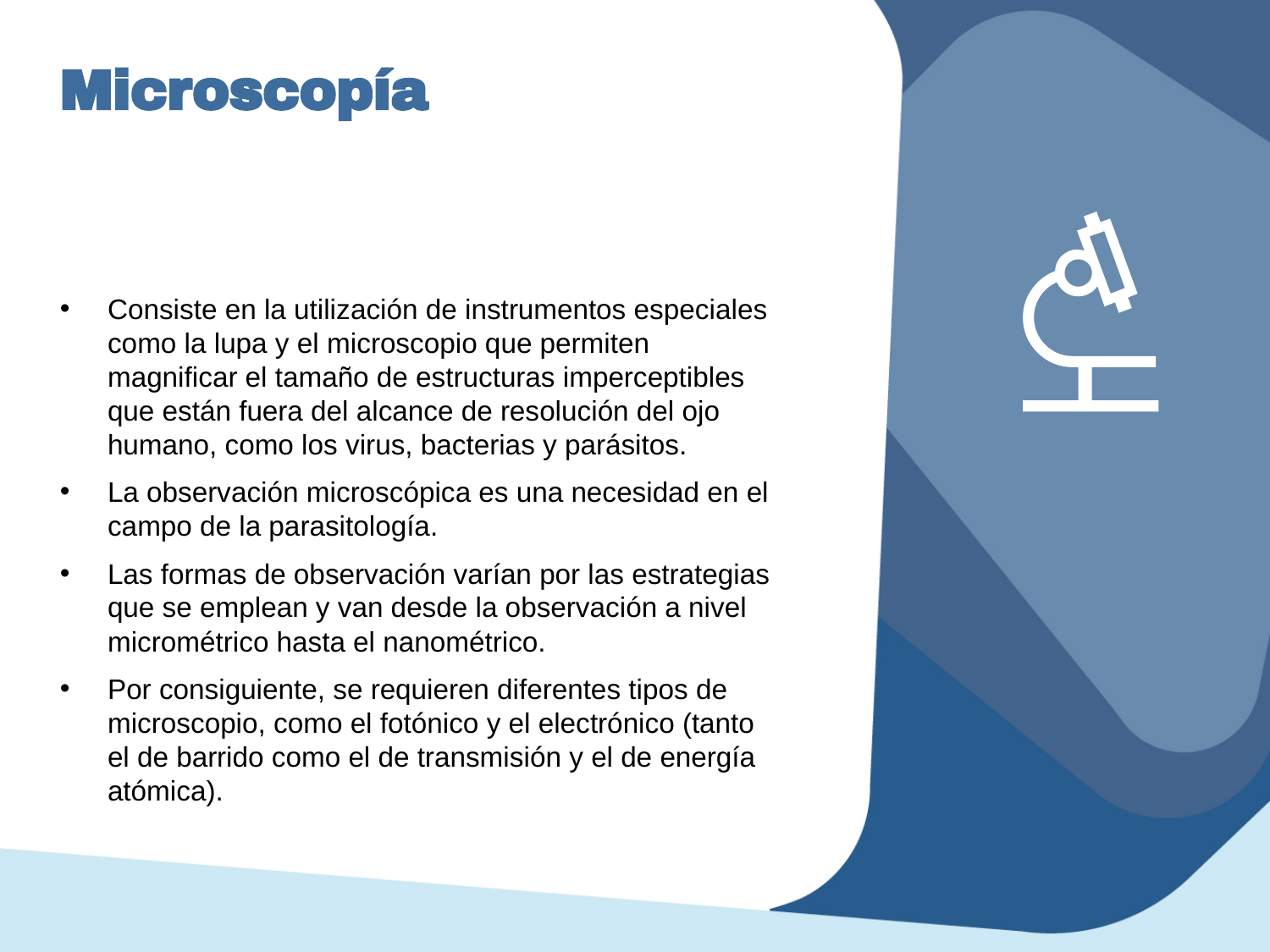

Microscopía
Consiste en la utilización de instrumentos especiales como la lupa y el microscopio que permiten magnificar el tamaño de estructuras imperceptibles que están fuera del alcance de resolución del ojo humano, como los virus, bacterias y parásitos.
La observación microscópica es una necesidad en el campo de la parasitología.
Las formas de observación varían por las estrategias que se emplean y van desde la observación a nivel micrométrico hasta el nanométrico.
Por consiguiente, se requieren diferentes tipos de microscopio, como el fotónico y el electrónico (tanto el de barrido como el de transmisión y el de energía atómica).